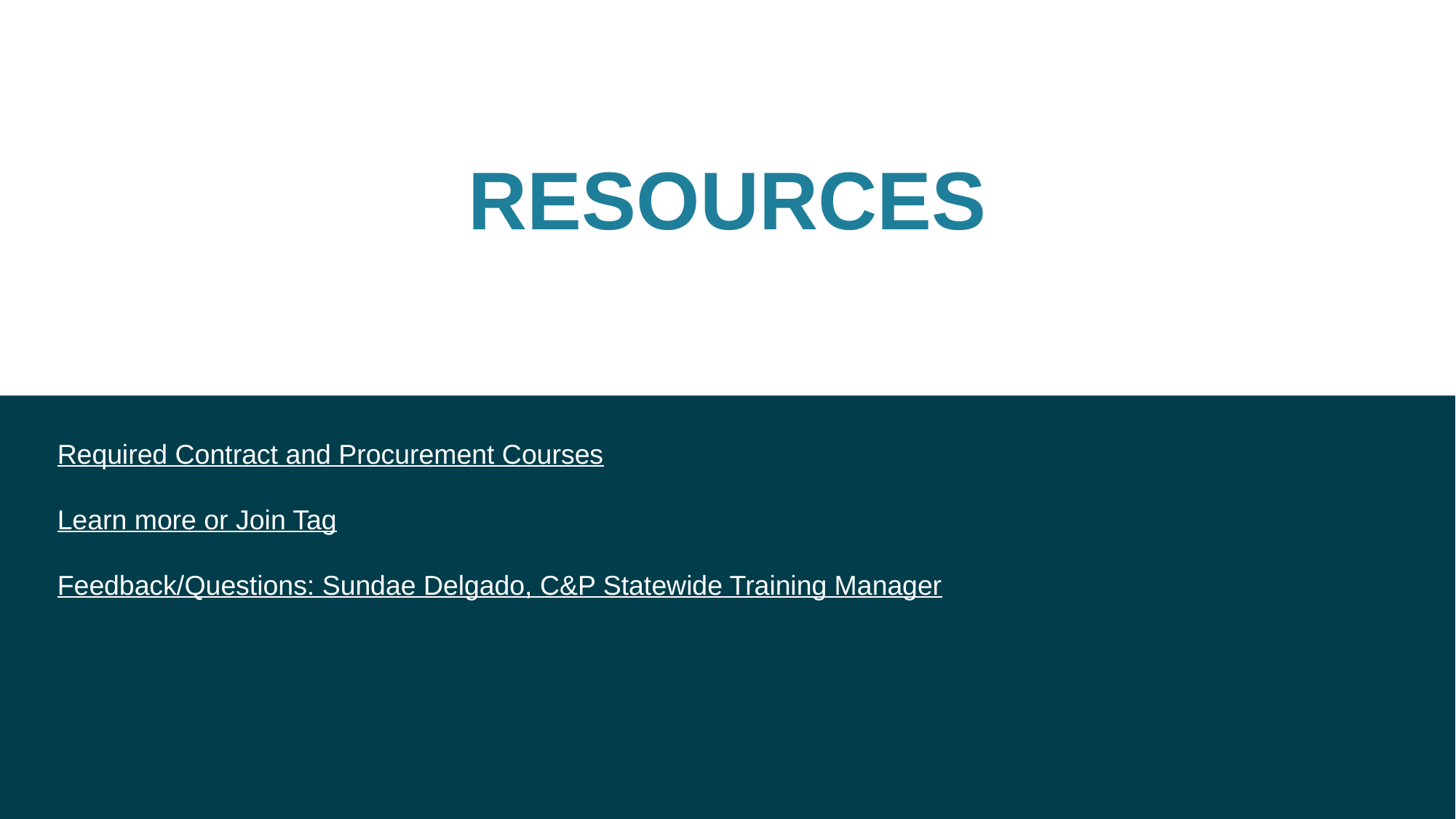

# Resources
Required Contract and Procurement Courses

Learn more or Join Tag

Feedback/Questions: Sundae Delgado, C&P Statewide Training Manager